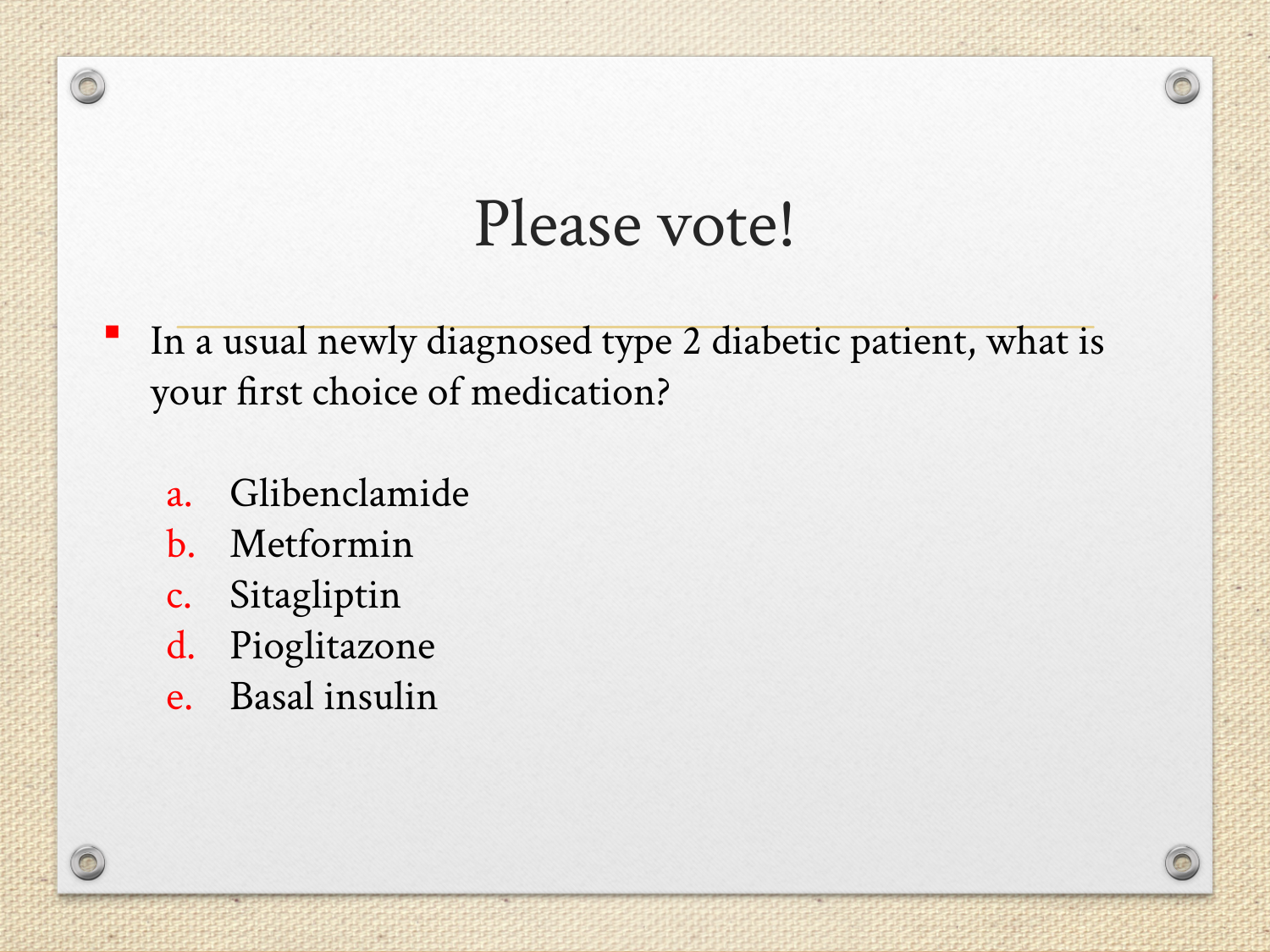

# Please vote!
In a usual newly diagnosed type 2 diabetic patient, what is your first choice of medication?

Glibenclamide
Metformin
Sitagliptin
Pioglitazone
Basal insulin